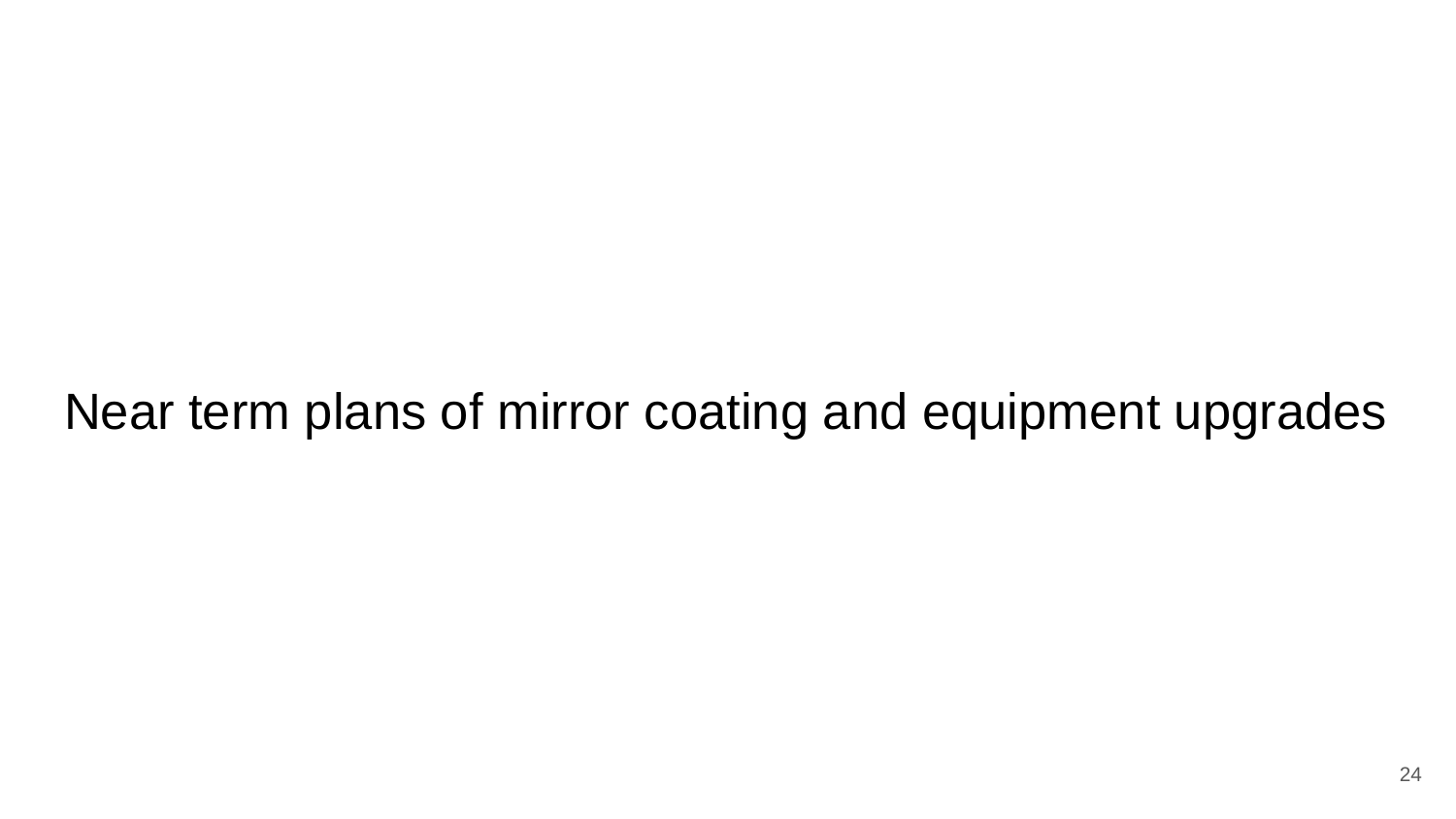

# Near term plans of mirror coating and equipment upgrades
24